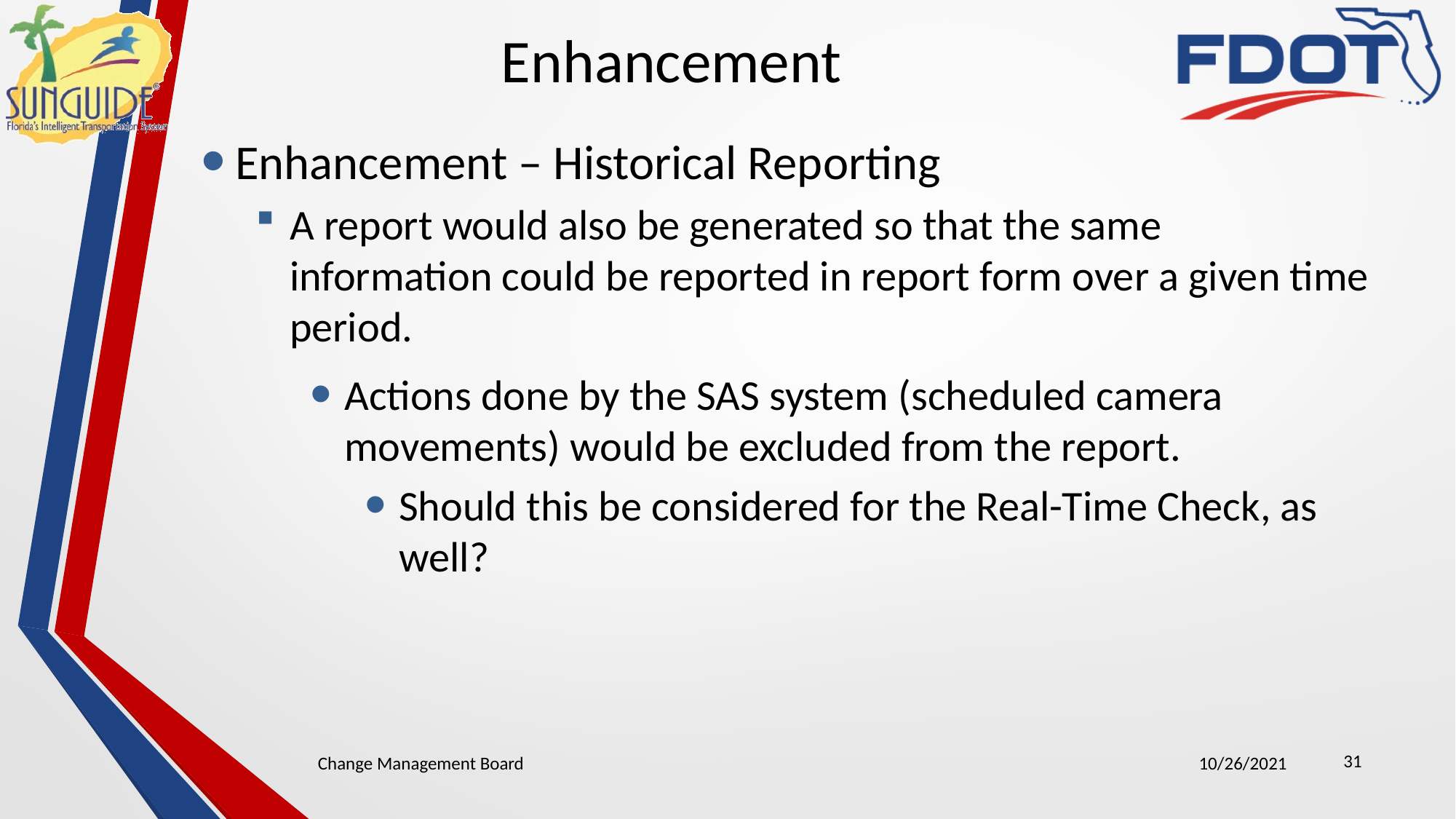

Enhancement
Enhancement – Historical Reporting
A report would also be generated so that the same information could be reported in report form over a given time period.
Actions done by the SAS system (scheduled camera movements) would be excluded from the report.
Should this be considered for the Real-Time Check, as well?

31
Change Management Board
10/26/2021